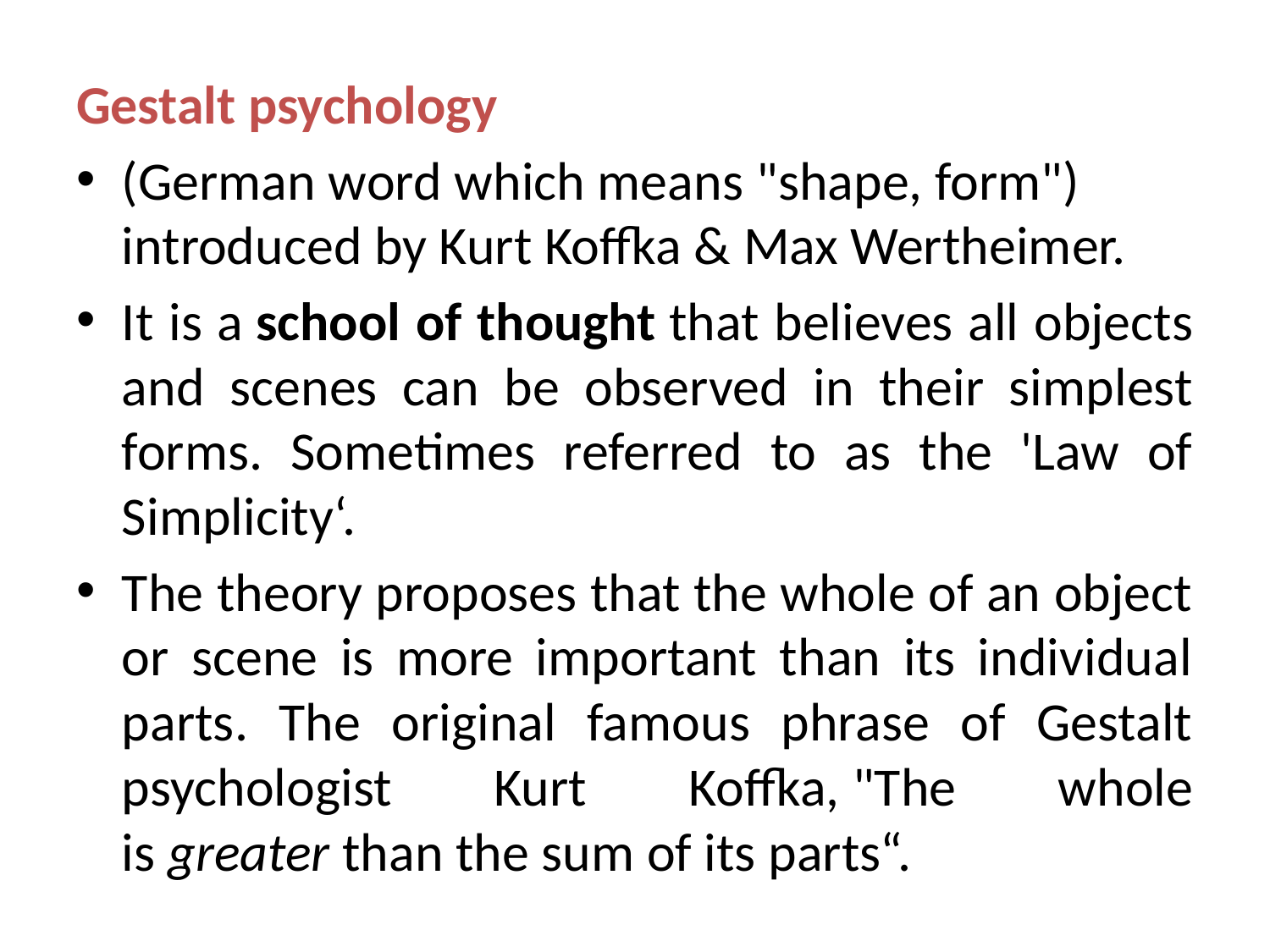

Gestalt psychology
(German word which means "shape, form") introduced by Kurt Koffka & Max Wertheimer.
It is a school of thought that believes all objects and scenes can be observed in their simplest forms. Sometimes referred to as the 'Law of Simplicity‘.
The theory proposes that the whole of an object or scene is more important than its individual parts. The original famous phrase of Gestalt psychologist Kurt Koffka, "The whole is greater than the sum of its parts“.